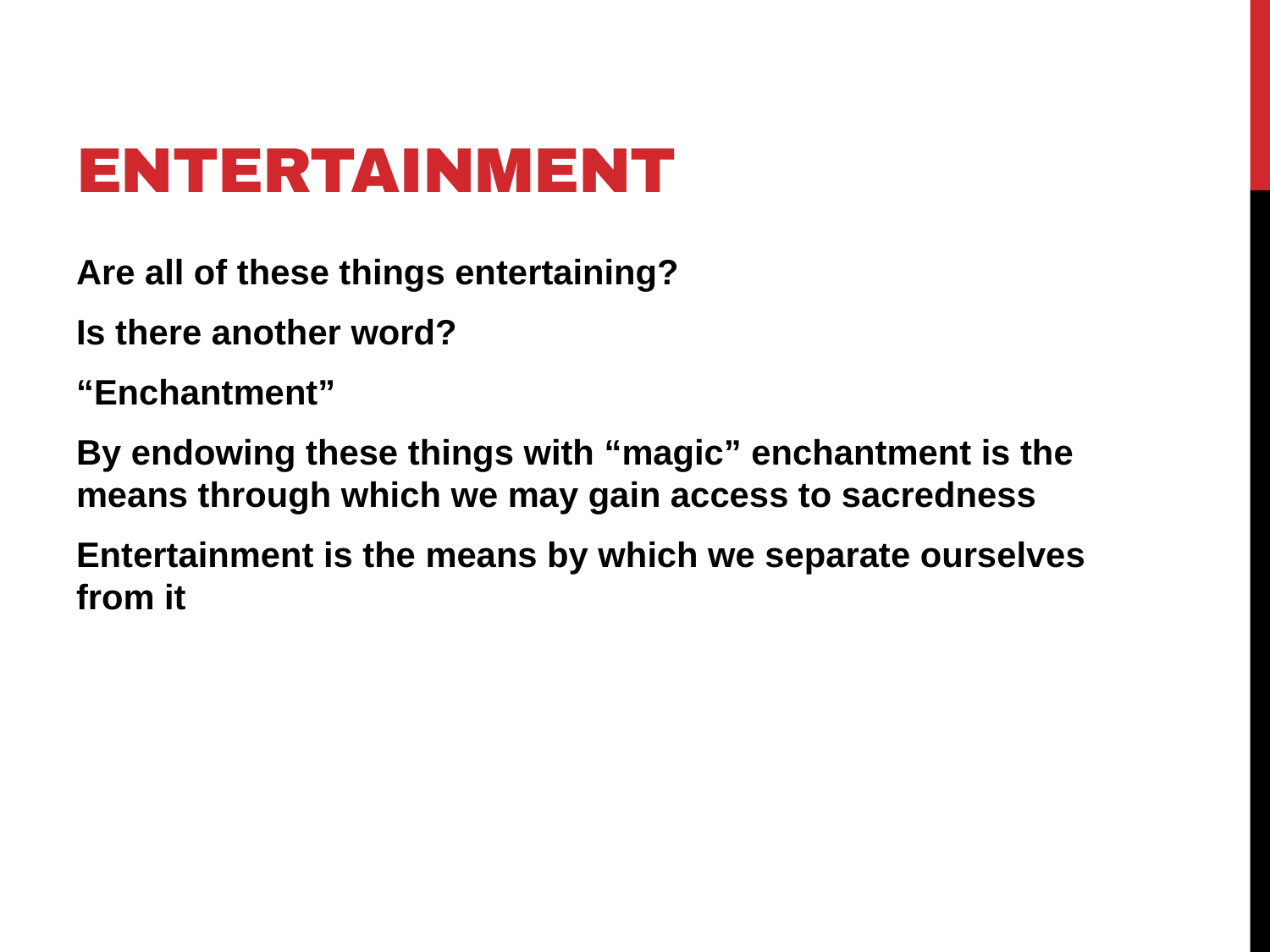

# Entertainment
Are all of these things entertaining?
Is there another word?
“Enchantment”
By endowing these things with “magic” enchantment is the means through which we may gain access to sacredness
Entertainment is the means by which we separate ourselves from it